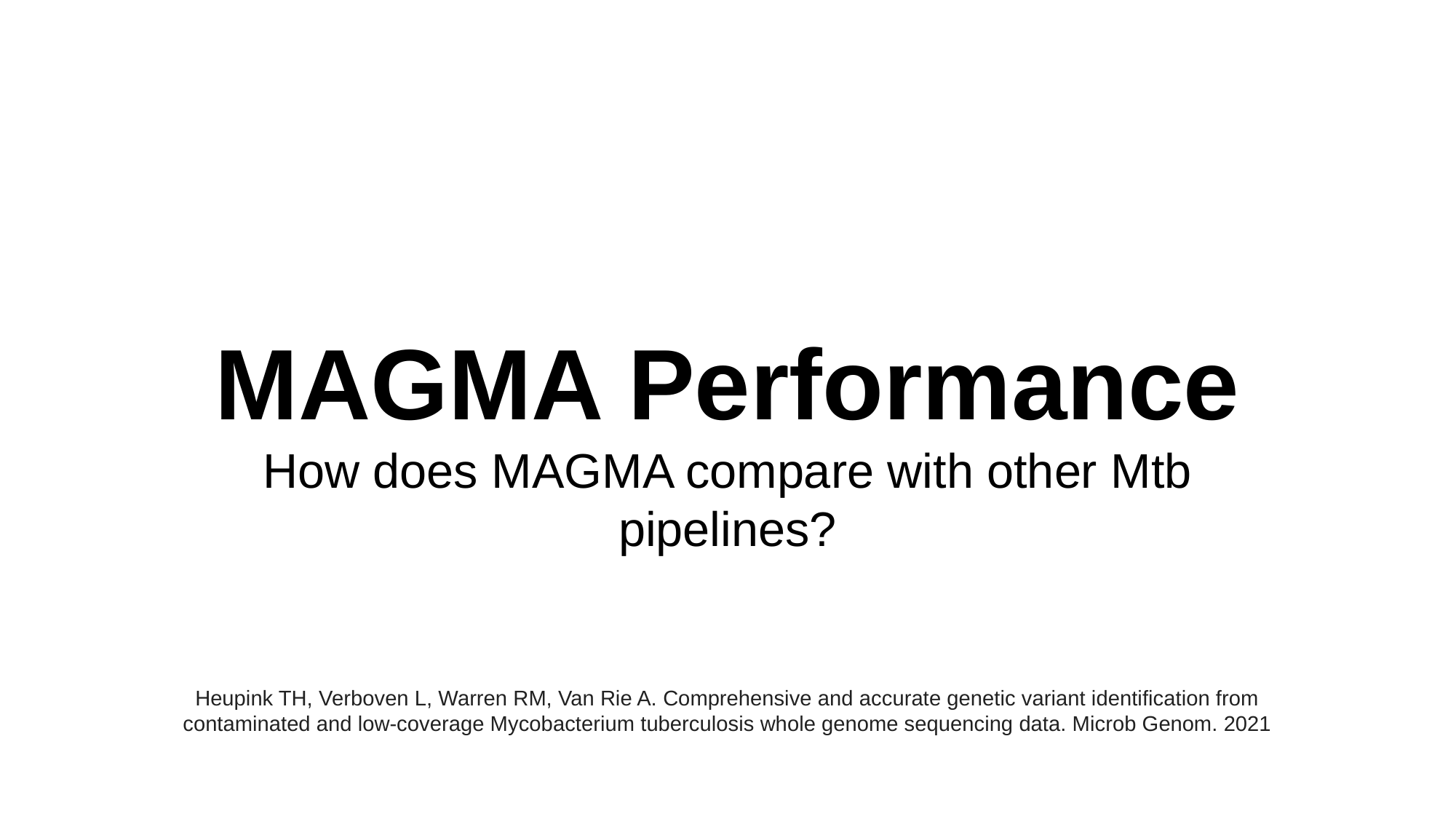

MAGMA Performance
How does MAGMA compare with other Mtb pipelines?
Heupink TH, Verboven L, Warren RM, Van Rie A. Comprehensive and accurate genetic variant identification from contaminated and low-coverage Mycobacterium tuberculosis whole genome sequencing data. Microb Genom. 2021